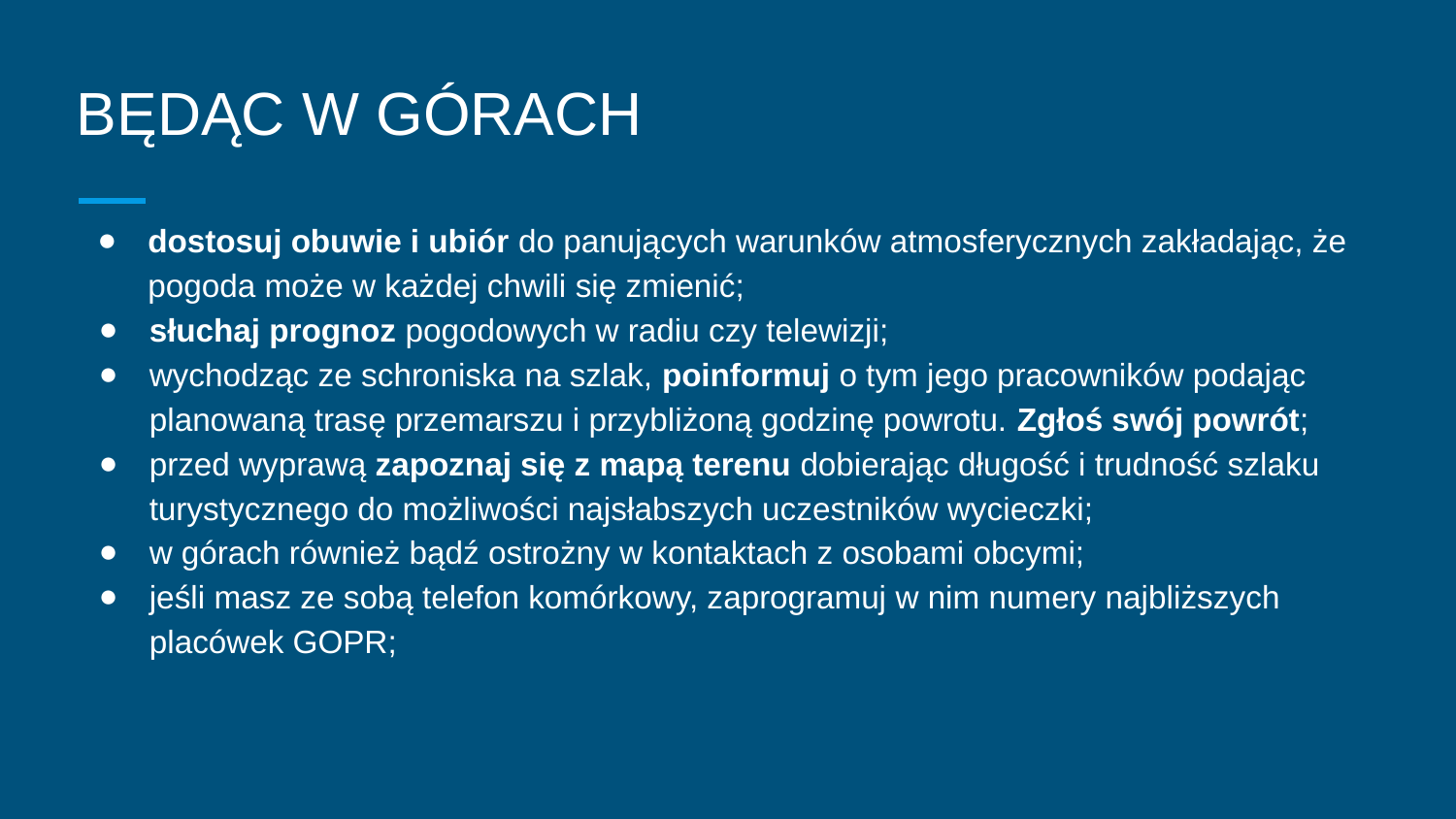

# BĘDĄC W GÓRACH
dostosuj obuwie i ubiór do panujących warunków atmosferycznych zakładając, że pogoda może w każdej chwili się zmienić;
słuchaj prognoz pogodowych w radiu czy telewizji;
wychodząc ze schroniska na szlak, poinformuj o tym jego pracowników podając planowaną trasę przemarszu i przybliżoną godzinę powrotu. Zgłoś swój powrót;
przed wyprawą zapoznaj się z mapą terenu dobierając długość i trudność szlaku turystycznego do możliwości najsłabszych uczestników wycieczki;
w górach również bądź ostrożny w kontaktach z osobami obcymi;
jeśli masz ze sobą telefon komórkowy, zaprogramuj w nim numery najbliższych placówek GOPR;